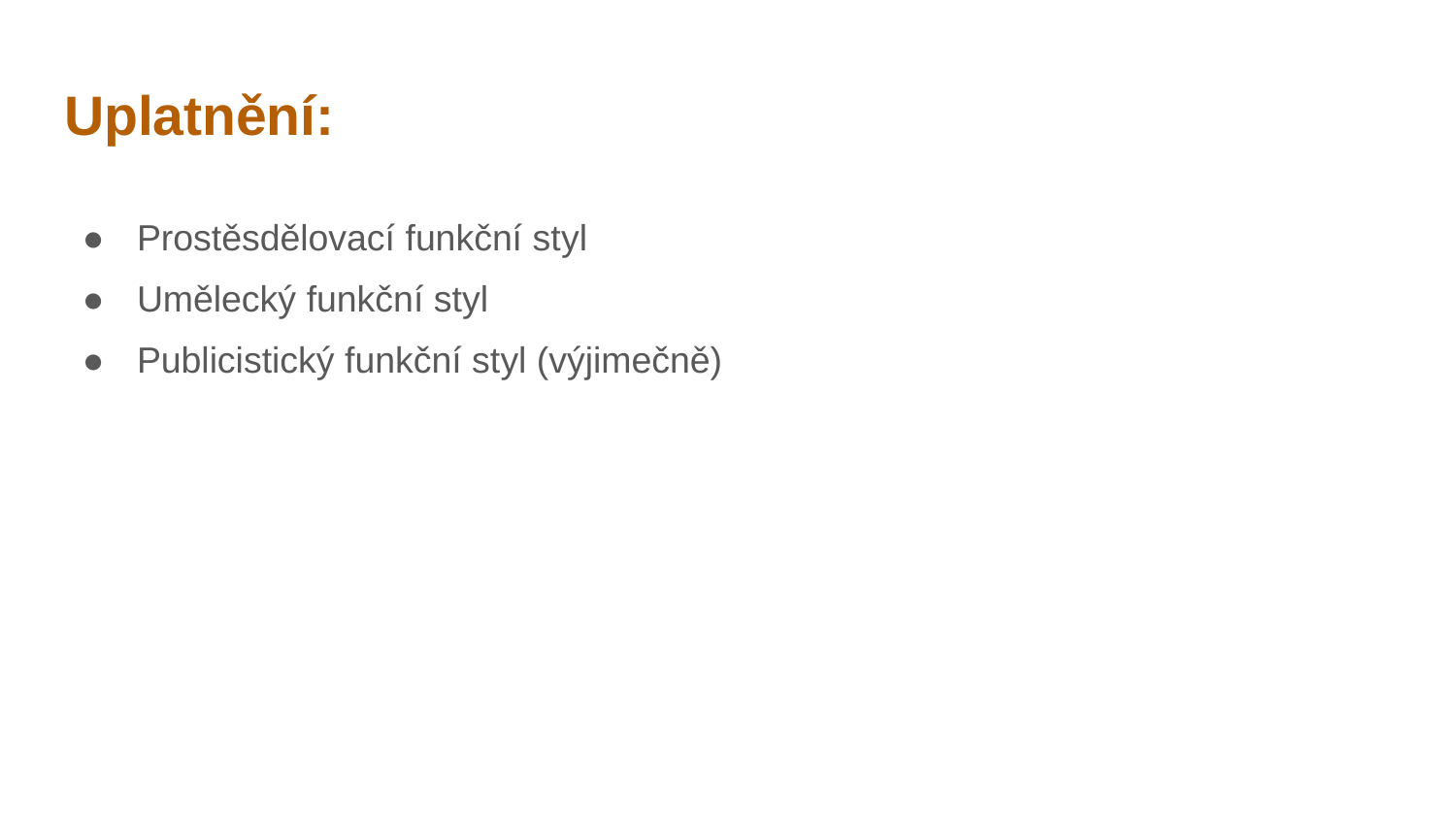

# Uplatnění:
Prostěsdělovací funkční styl
Umělecký funkční styl
Publicistický funkční styl (výjimečně)